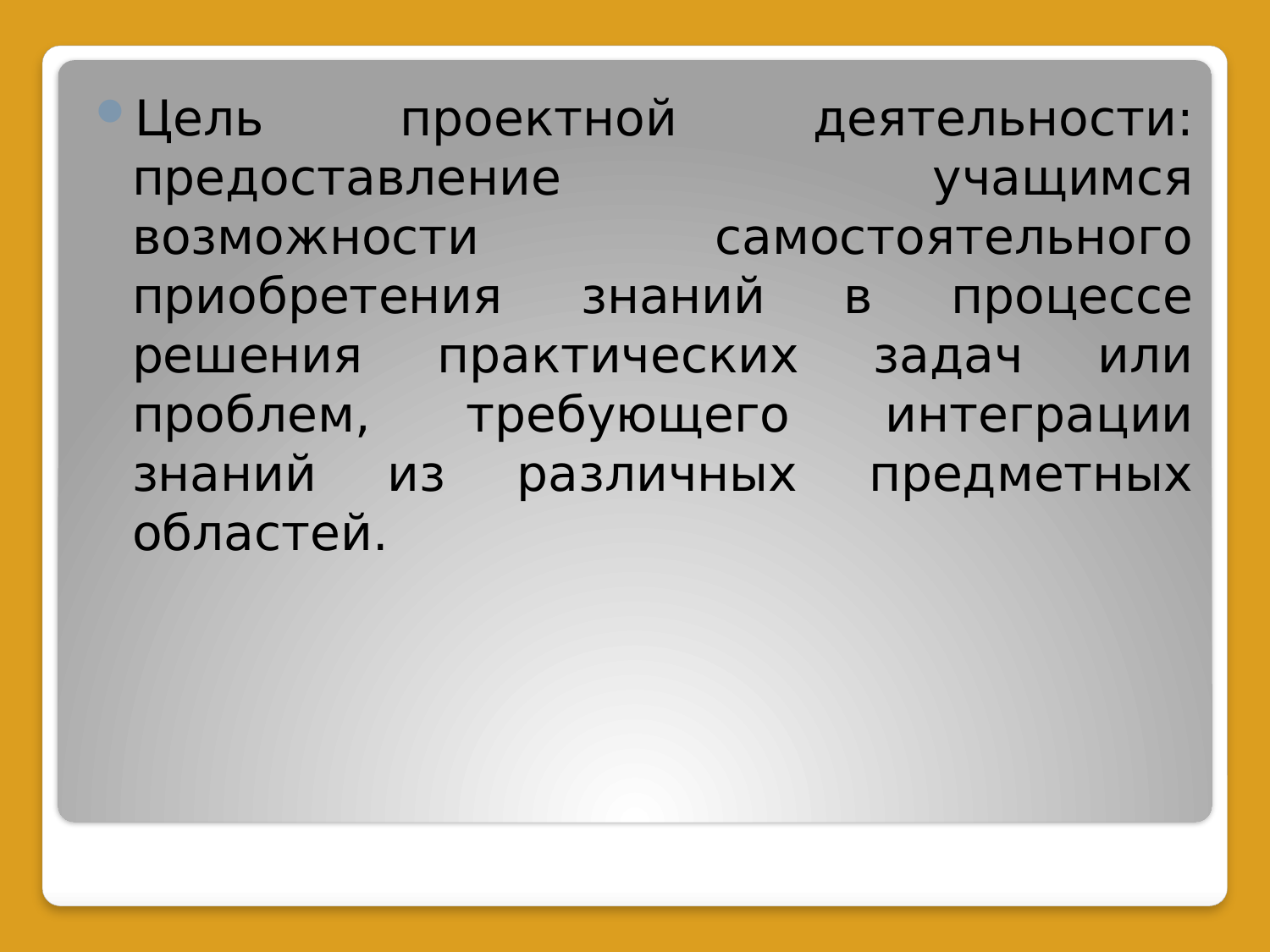

Цель проектной деятельности: предоставление учащимся возможности самостоятельного приобретения знаний в процессе решения практических задач или проблем, требующего интеграции знаний из различных предметных областей.
#